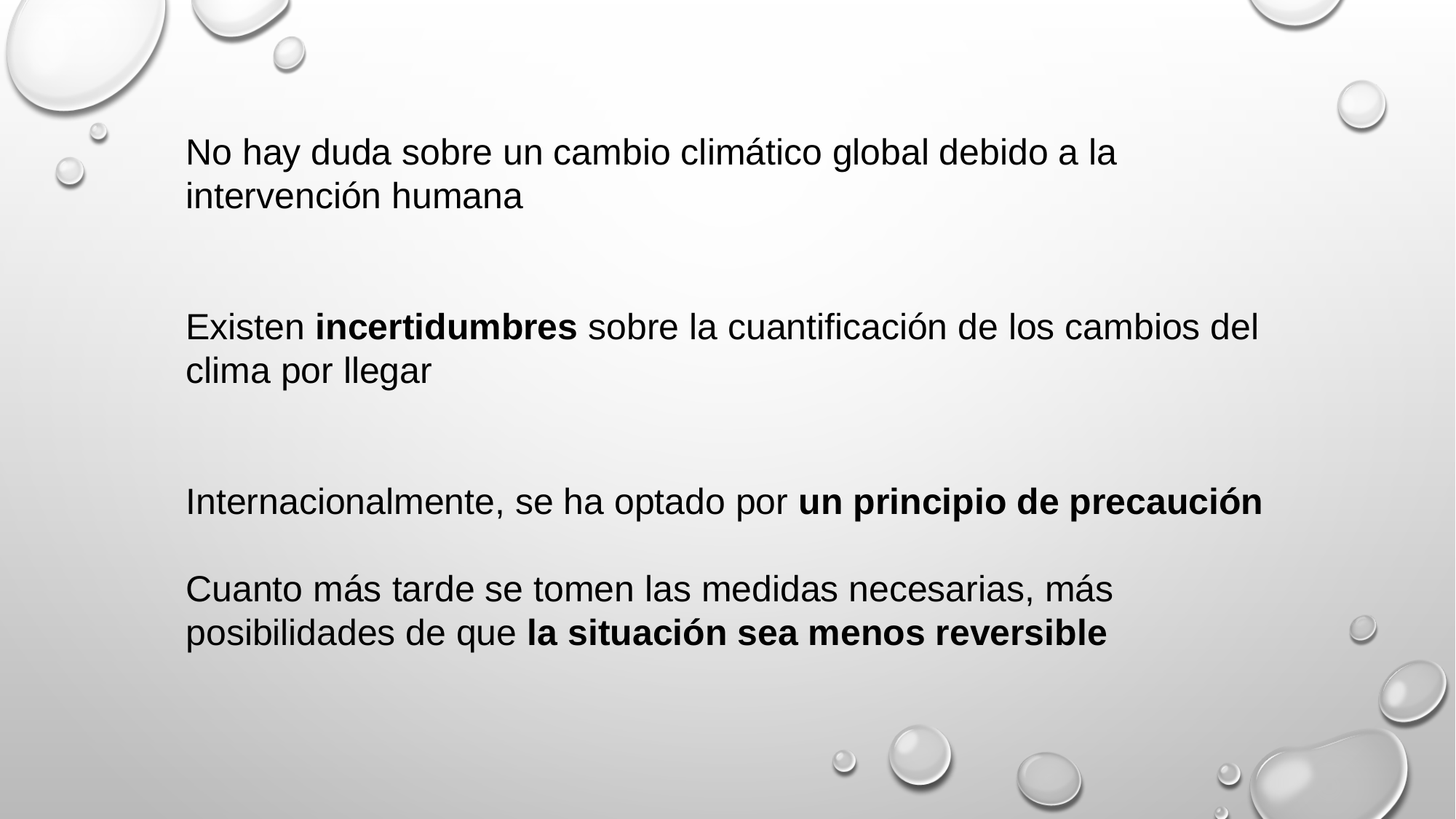

No hay duda sobre un cambio climático global debido a la intervención humana

Existen incertidumbres sobre la cuantificación de los cambios del clima por llegar

Internacionalmente, se ha optado por un principio de precaución

Cuanto más tarde se tomen las medidas necesarias, más posibilidades de que la situación sea menos reversible